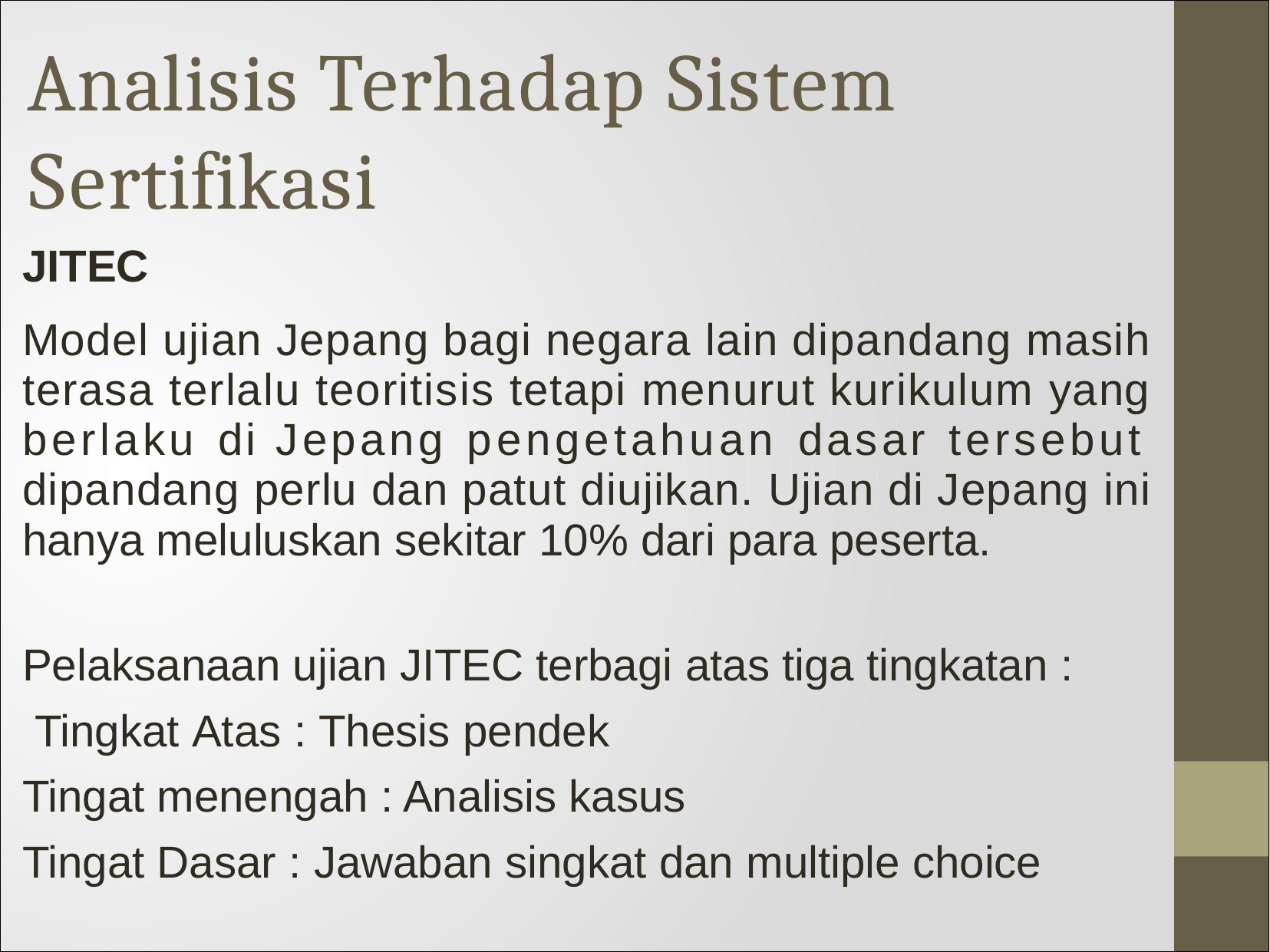

# Analisis Terhadap Sistem Sertifikasi
JITEC
Model ujian Jepang bagi negara lain dipandang masih  terasa terlalu teoritisis tetapi menurut kurikulum yang  berlaku di Jepang pengetahuan dasar tersebut  dipandang perlu dan patut diujikan. Ujian di Jepang ini  hanya meluluskan sekitar 10% dari para peserta.

Pelaksanaan ujian JITEC terbagi atas tiga tingkatan :  Tingkat Atas : Thesis pendek
Tingat menengah : Analisis kasus
Tingat Dasar : Jawaban singkat dan multiple choice